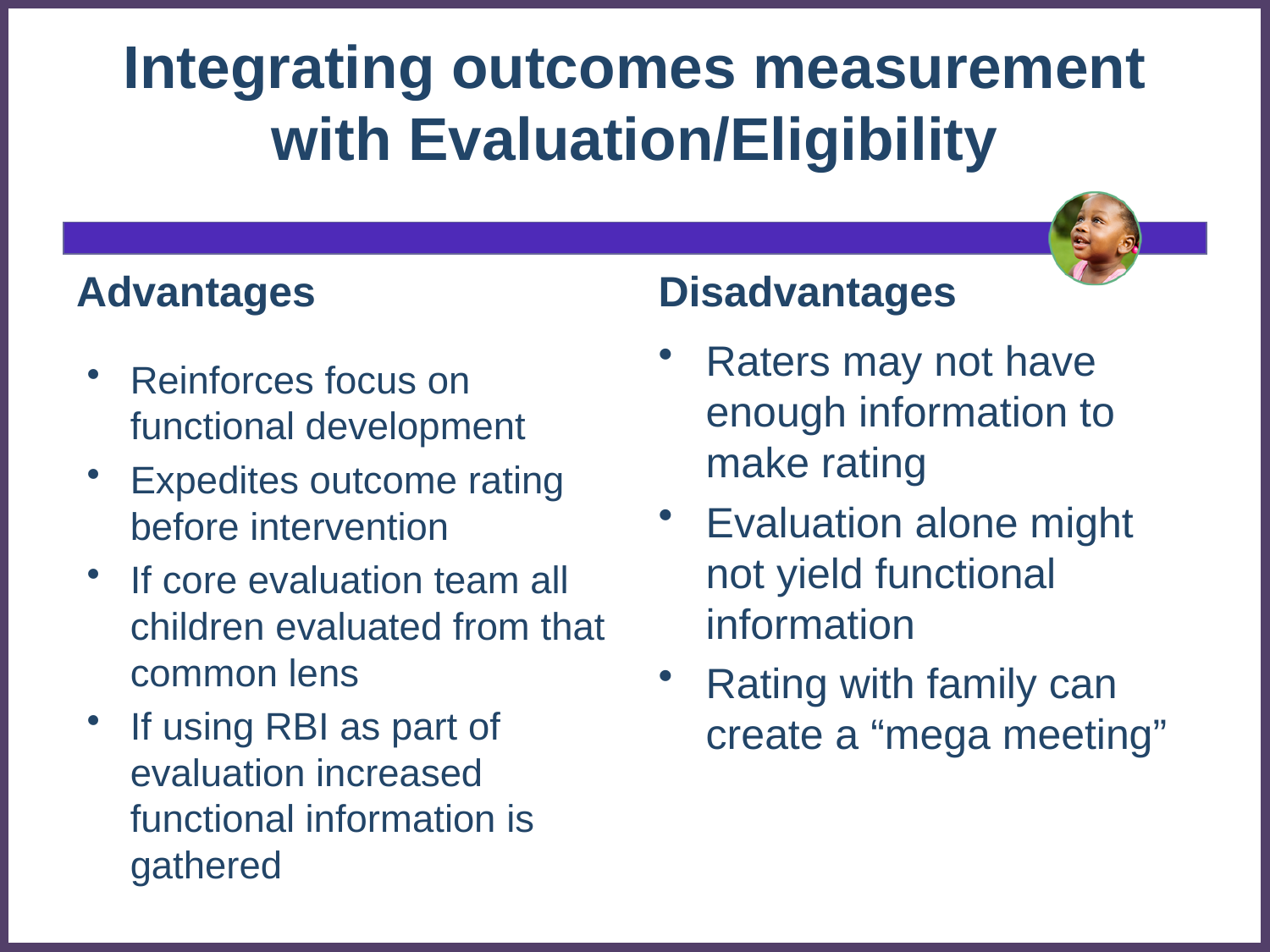

# Integrating outcomes measurement with Evaluation/Eligibility

Advantages
Disadvantages
Raters may not have enough information to make rating
Evaluation alone might not yield functional information
Rating with family can create a “mega meeting”

Reinforces focus on functional development
Expedites outcome rating before intervention
If core evaluation team all children evaluated from that common lens
If using RBI as part of evaluation increased functional information is gathered